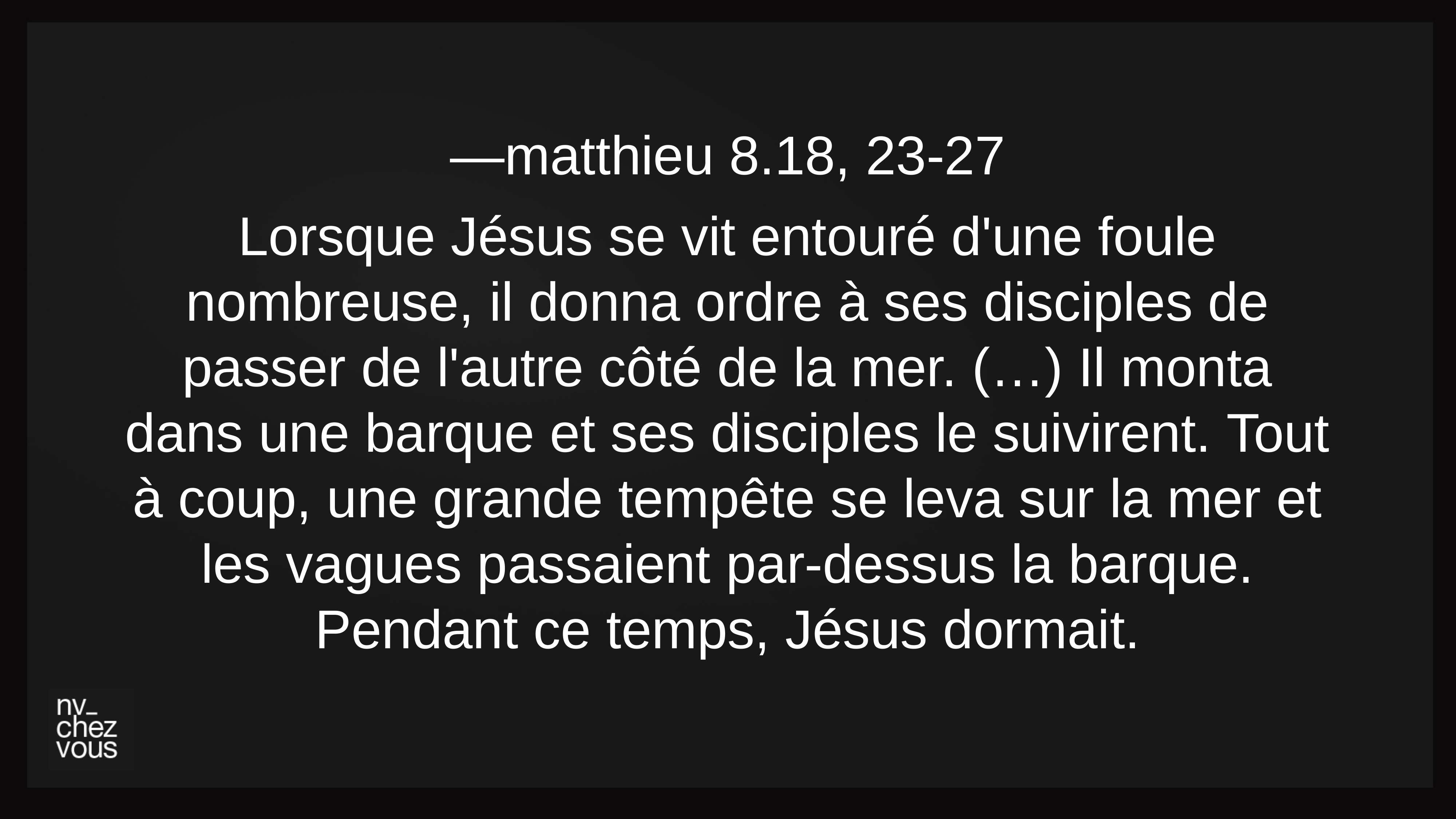

—matthieu 8.18, 23-27
Lorsque Jésus se vit entouré d'une foule nombreuse, il donna ordre à ses disciples de passer de l'autre côté de la mer. (…) Il monta dans une barque et ses disciples le suivirent. Tout à coup, une grande tempête se leva sur la mer et les vagues passaient par-dessus la barque. Pendant ce temps, Jésus dormait.
3